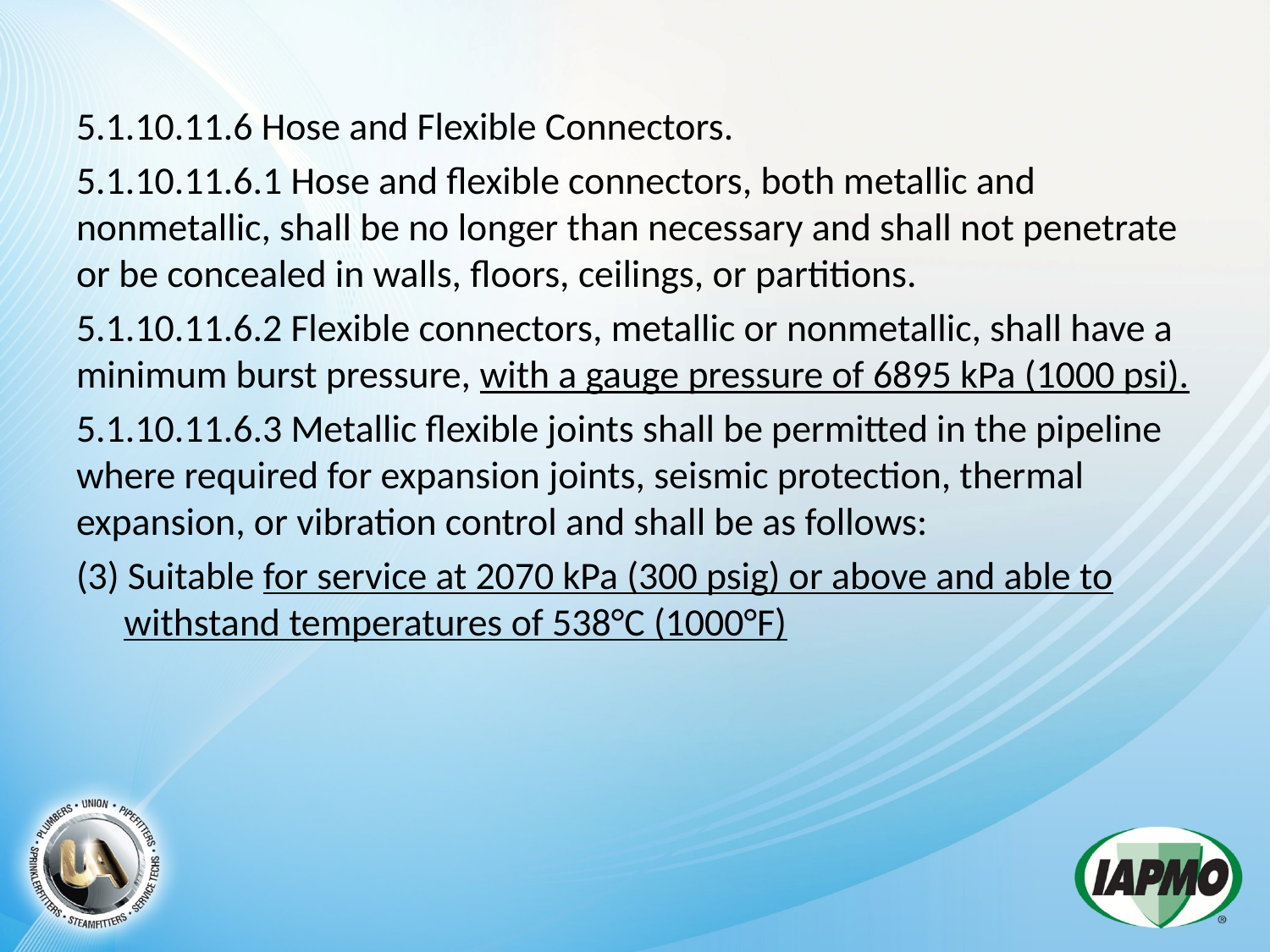

5.1.10.11.6 Hose and Flexible Connectors.
5.1.10.11.6.1 Hose and flexible connectors, both metallic and nonmetallic, shall be no longer than necessary and shall not penetrate or be concealed in walls, floors, ceilings, or partitions.
5.1.10.11.6.2 Flexible connectors, metallic or nonmetallic, shall have a minimum burst pressure, with a gauge pressure of 6895 kPa (1000 psi).
5.1.10.11.6.3 Metallic flexible joints shall be permitted in the pipeline where required for expansion joints, seismic protection, thermal expansion, or vibration control and shall be as follows:
(3) Suitable for service at 2070 kPa (300 psig) or above and able to withstand temperatures of 538°C (1000°F)